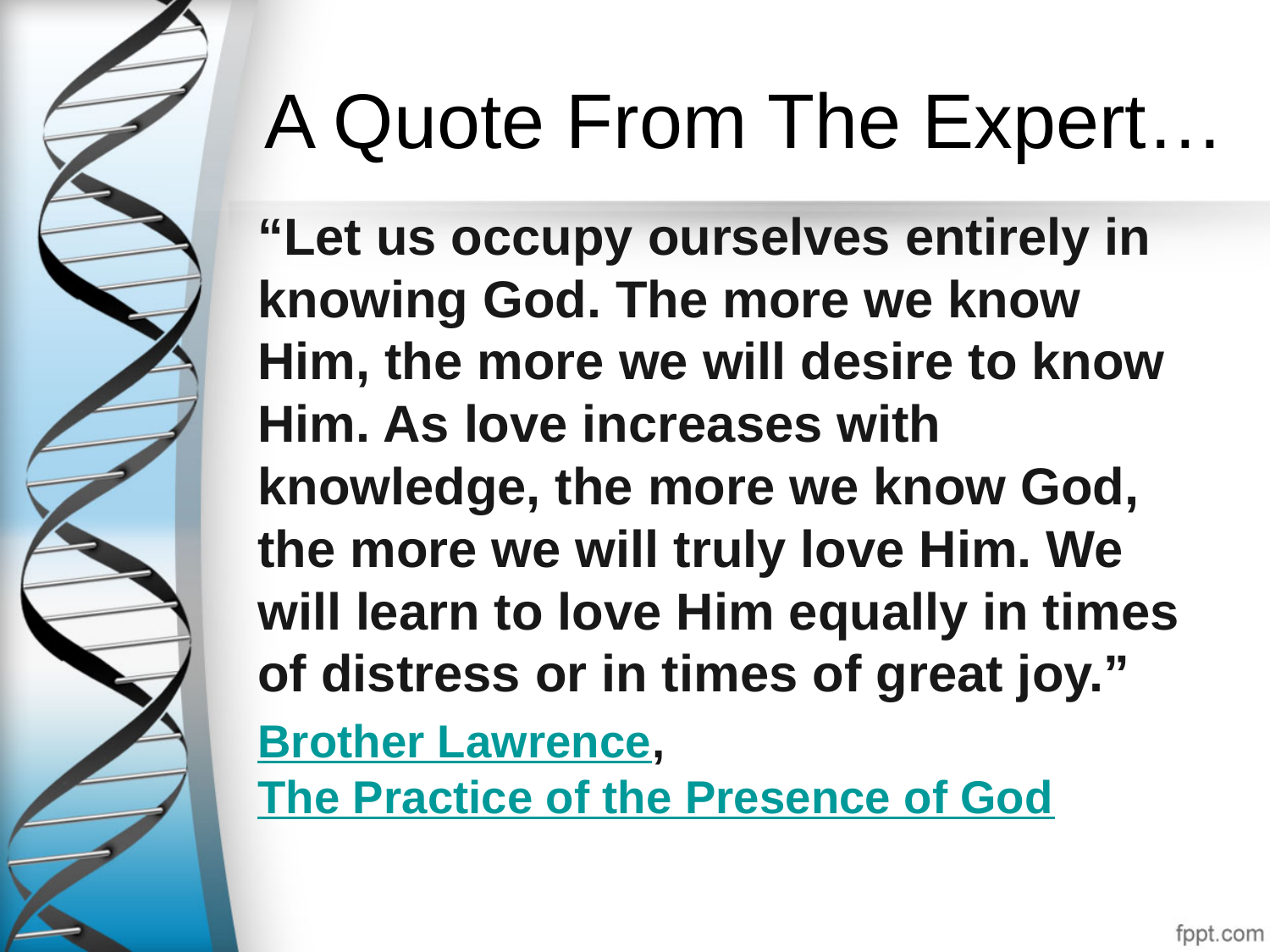

# A Quote From The Expert…
“Let us occupy ourselves entirely in knowing God. The more we know Him, the more we will desire to know Him. As love increases with knowledge, the more we know God, the more we will truly love Him. We will learn to love Him equally in times of distress or in times of great joy.”
Brother Lawrence, The Practice of the Presence of God